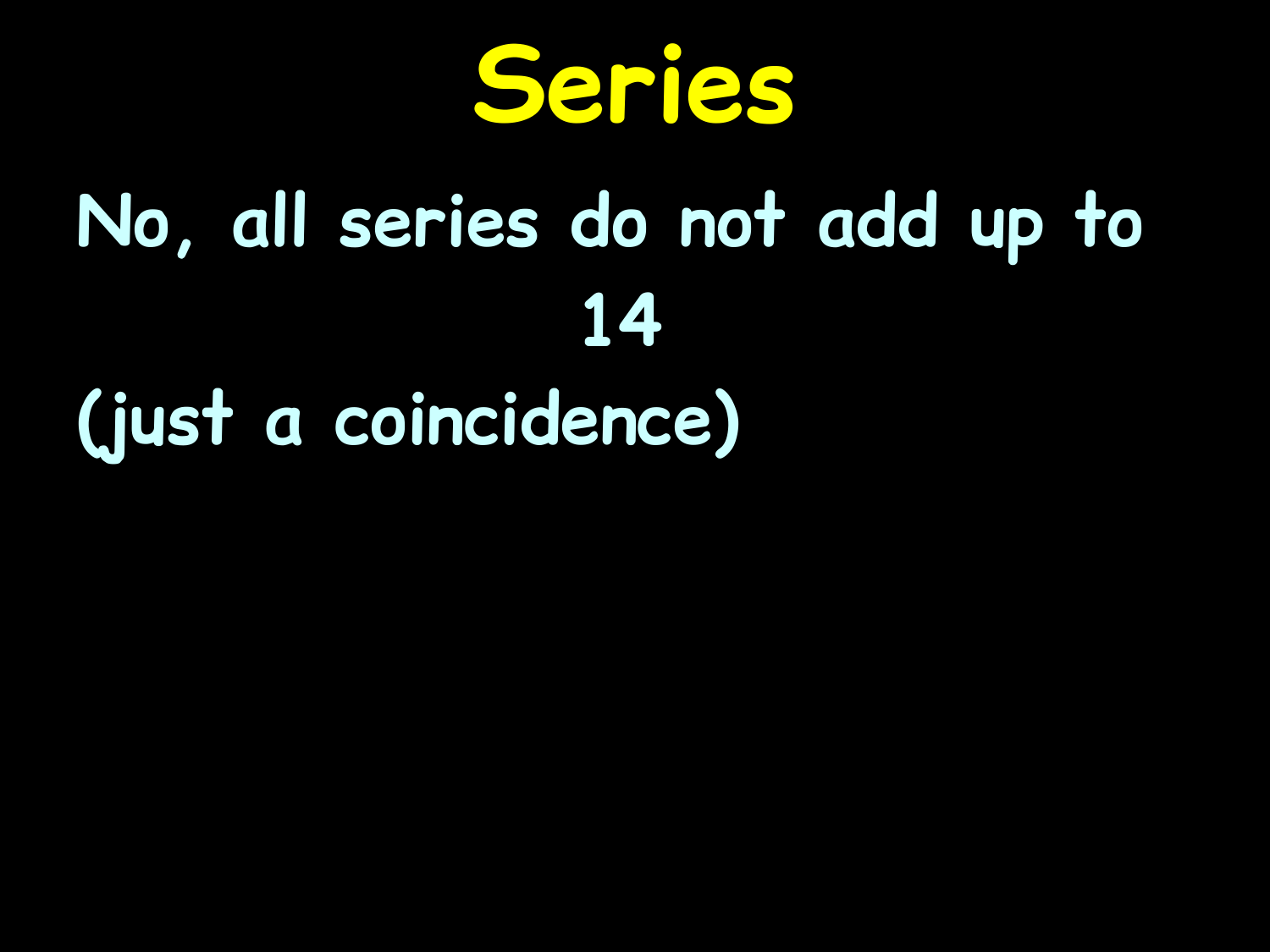

# Series
No, all series do not add up to
14
(just a coincidence)